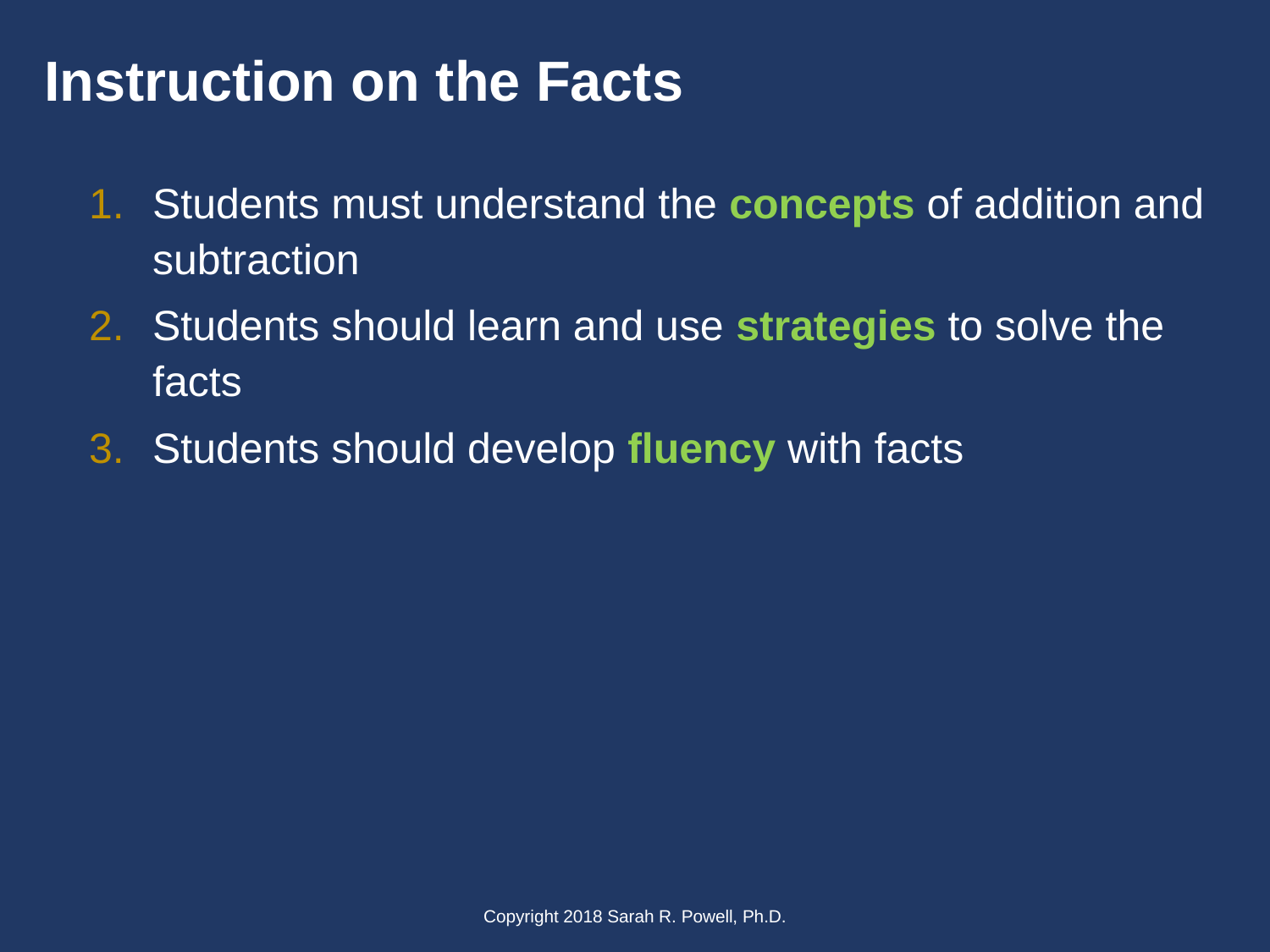

# Instruction on the Facts
Students must understand the concepts of addition and subtraction
Students should learn and use strategies to solve the facts
Students should develop fluency with facts
Copyright 2018 Sarah R. Powell, Ph.D.